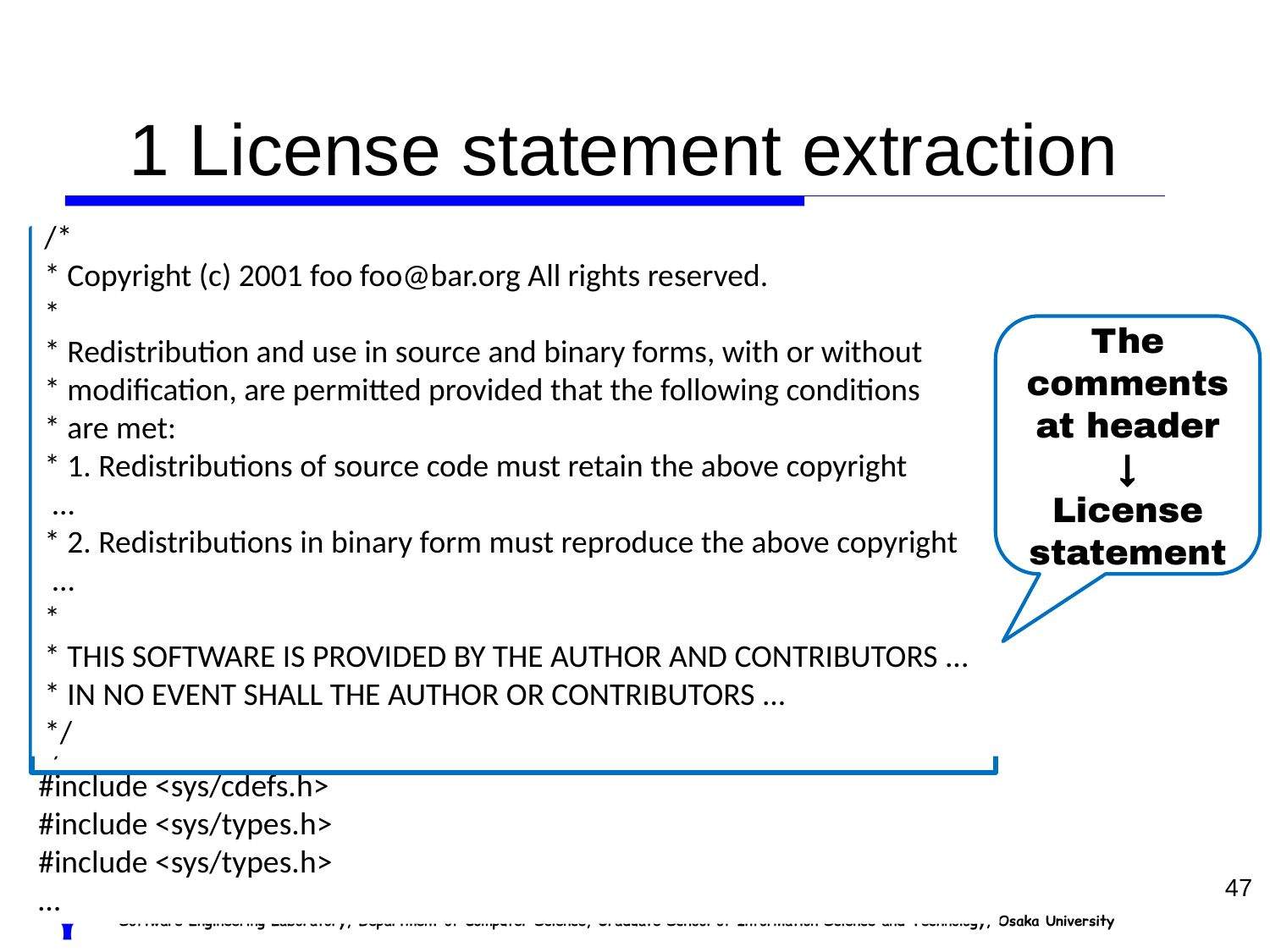

# 1 License statement extraction
/*
* Copyright (c) 2001 foo foo@bar.org All rights reserved.
*
* Redistribution and use in source and binary forms, with or without
* modification, are permitted provided that the following conditions
* are met:
* 1. Redistributions of source code must retain the above copyright
 ...
* 2. Redistributions in binary form must reproduce the above copyright
 ...
*
* THIS SOFTWARE IS PROVIDED BY THE AUTHOR AND CONTRIBUTORS ...
* IN NO EVENT SHALL THE AUTHOR OR CONTRIBUTORS ...
*/
/*
* Copyright (c) 2001 foo foo@bar.org All rights reserved.
*
* Redistribution and use in source and binary forms, with or without
* modification, are permitted provided that the following conditions
* are met:
* 1. Redistributions of source code must retain the above copyright
 ...
* 2. Redistributions in binary form must reproduce the above copyright
 ...
*
* THIS SOFTWARE IS PROVIDED BY THE AUTHOR AND CONTRIBUTORS ...
* IN NO EVENT SHALL THE AUTHOR OR CONTRIBUTORS ...
*/
#include <sys/cdefs.h>
#include <sys/types.h>
#include <sys/types.h>
…

The comments at header
↓
License statement
47